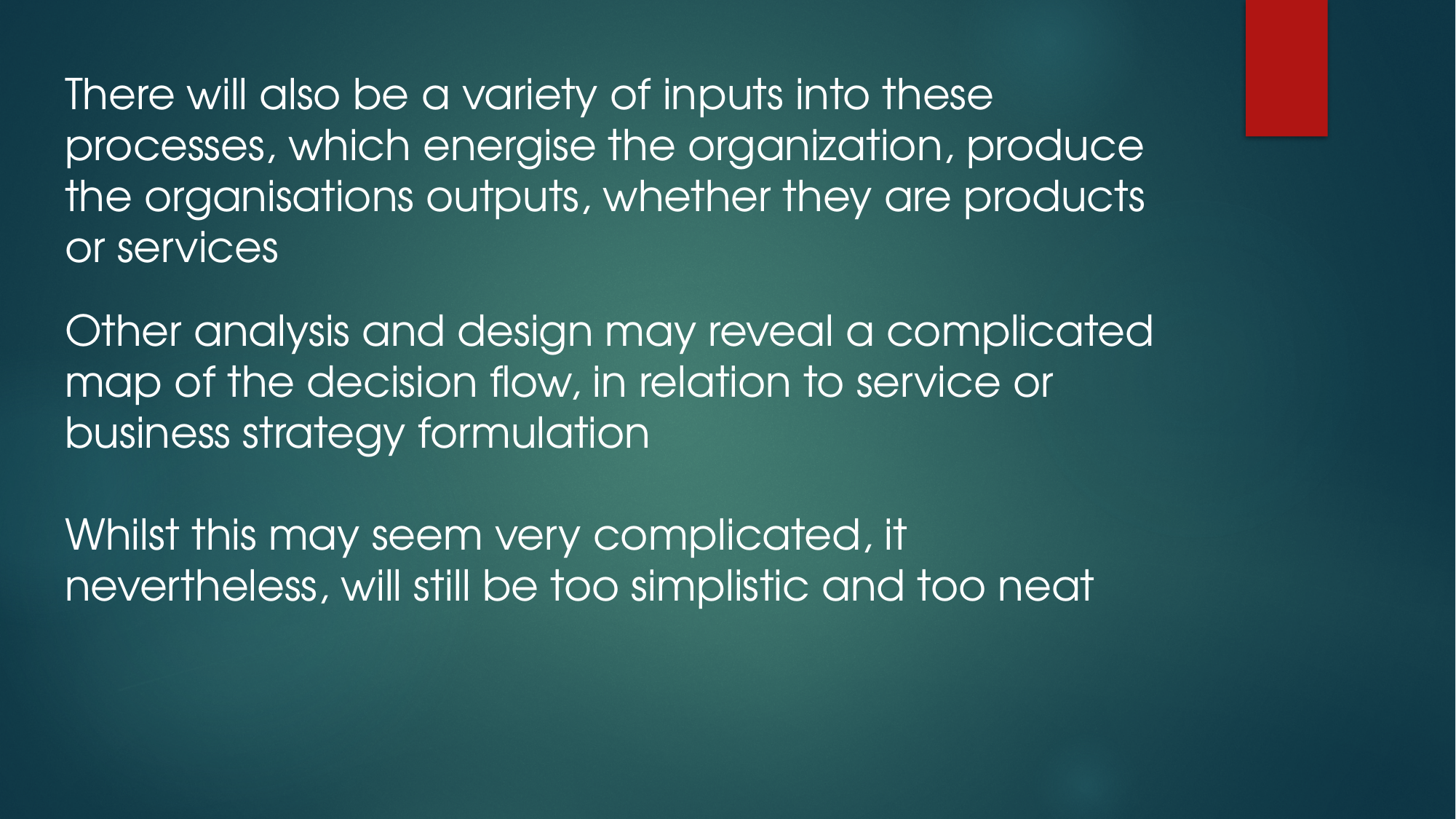

There will also be a variety of inputs into these processes, which energise the organization, produce the organisations outputs, whether they are products or services

Other analysis and design may reveal a complicated map of the decision flow, in relation to service or business strategy formulation

Whilst this may seem very complicated, it nevertheless, will still be too simplistic and too neat